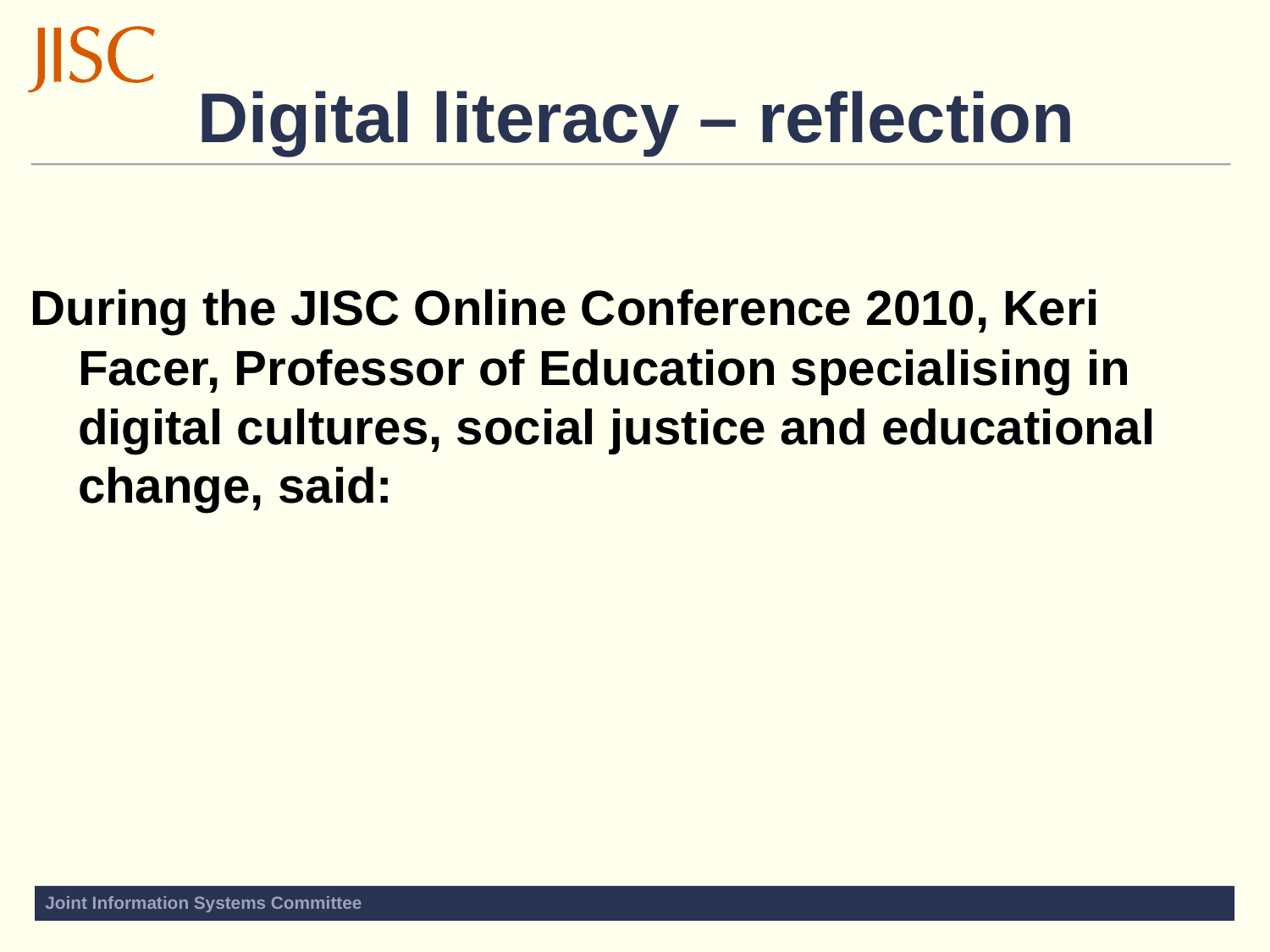

# Digital literacy – reflection

During the JISC Online Conference 2010, Keri Facer, Professor of Education specialising in digital cultures, social justice and educational change, said: